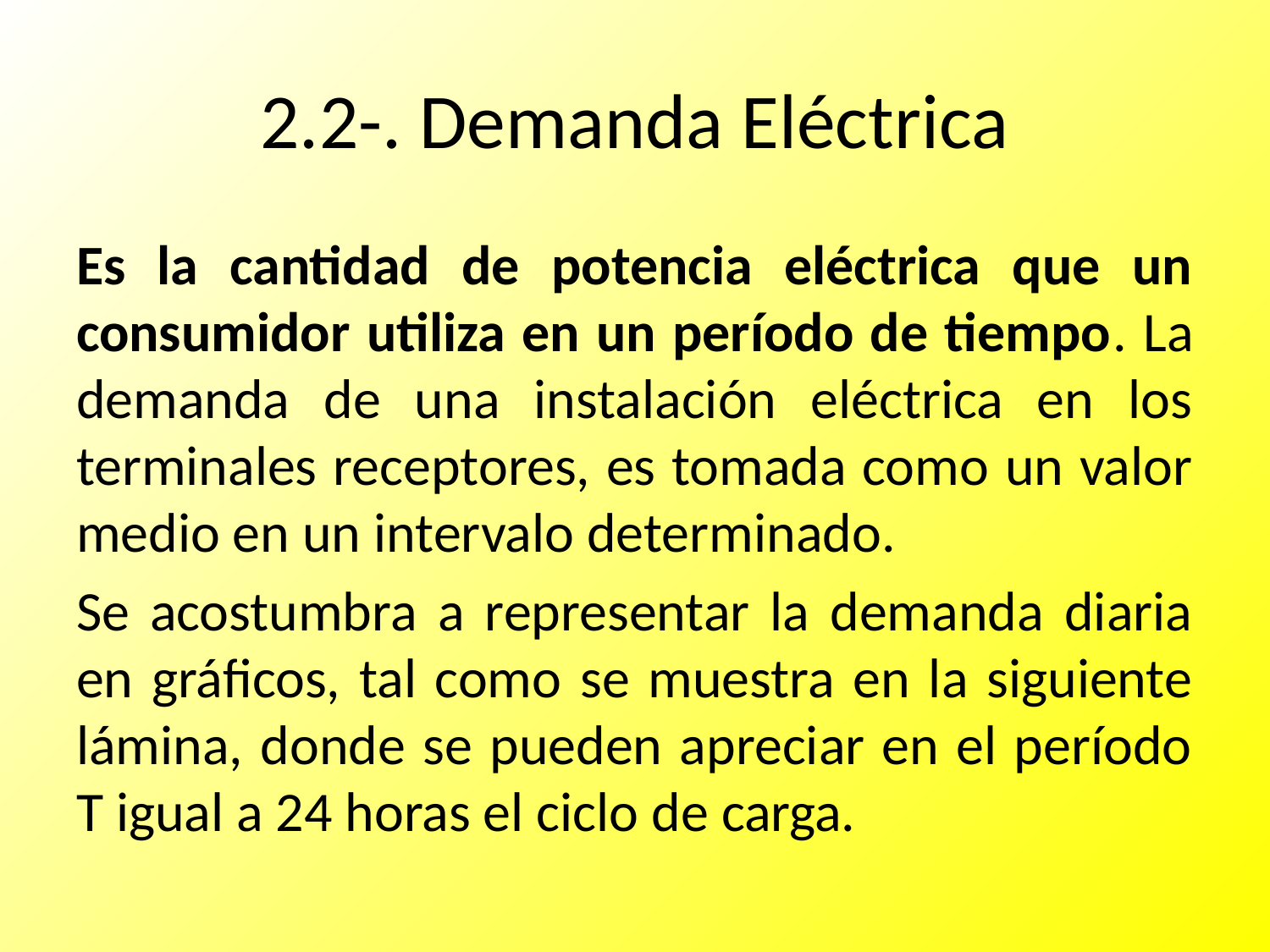

# 2.2-. Demanda Eléctrica
Es la cantidad de potencia eléctrica que un consumidor utiliza en un período de tiempo. La demanda de una instalación eléctrica en los terminales receptores, es tomada como un valor medio en un intervalo determinado.
Se acostumbra a representar la demanda diaria en gráficos, tal como se muestra en la siguiente lámina, donde se pueden apreciar en el período T igual a 24 horas el ciclo de carga.